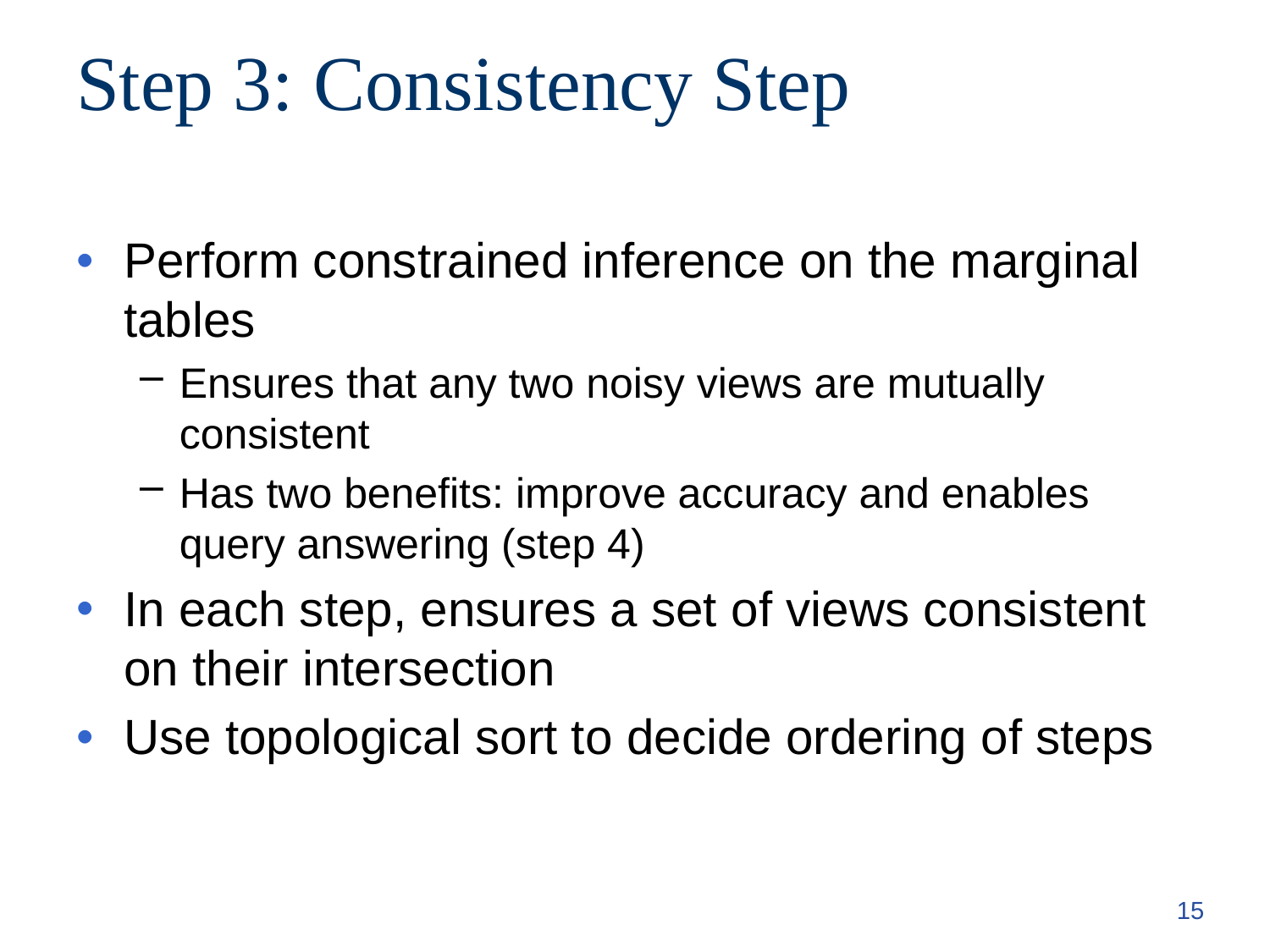

# Step 3: Consistency Step
Perform constrained inference on the marginal tables
Ensures that any two noisy views are mutually consistent
Has two benefits: improve accuracy and enables query answering (step 4)
In each step, ensures a set of views consistent on their intersection
Use topological sort to decide ordering of steps
15